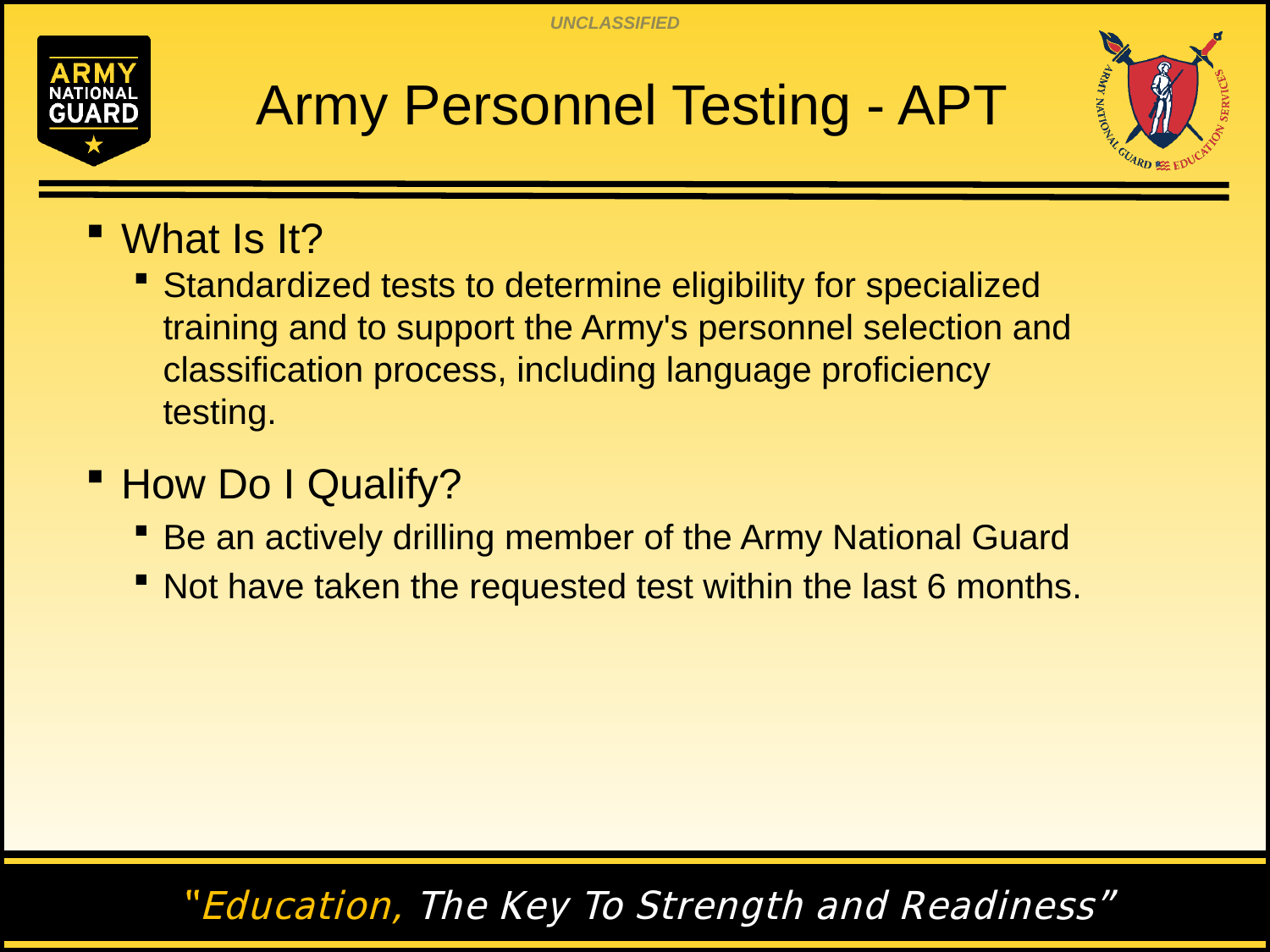

# Army Personnel Testing - APT
What Is It?
Standardized tests to determine eligibility for specialized training and to support the Army's personnel selection and classification process, including language proficiency testing.

How Do I Qualify?
Be an actively drilling member of the Army National Guard
Not have taken the requested test within the last 6 months.